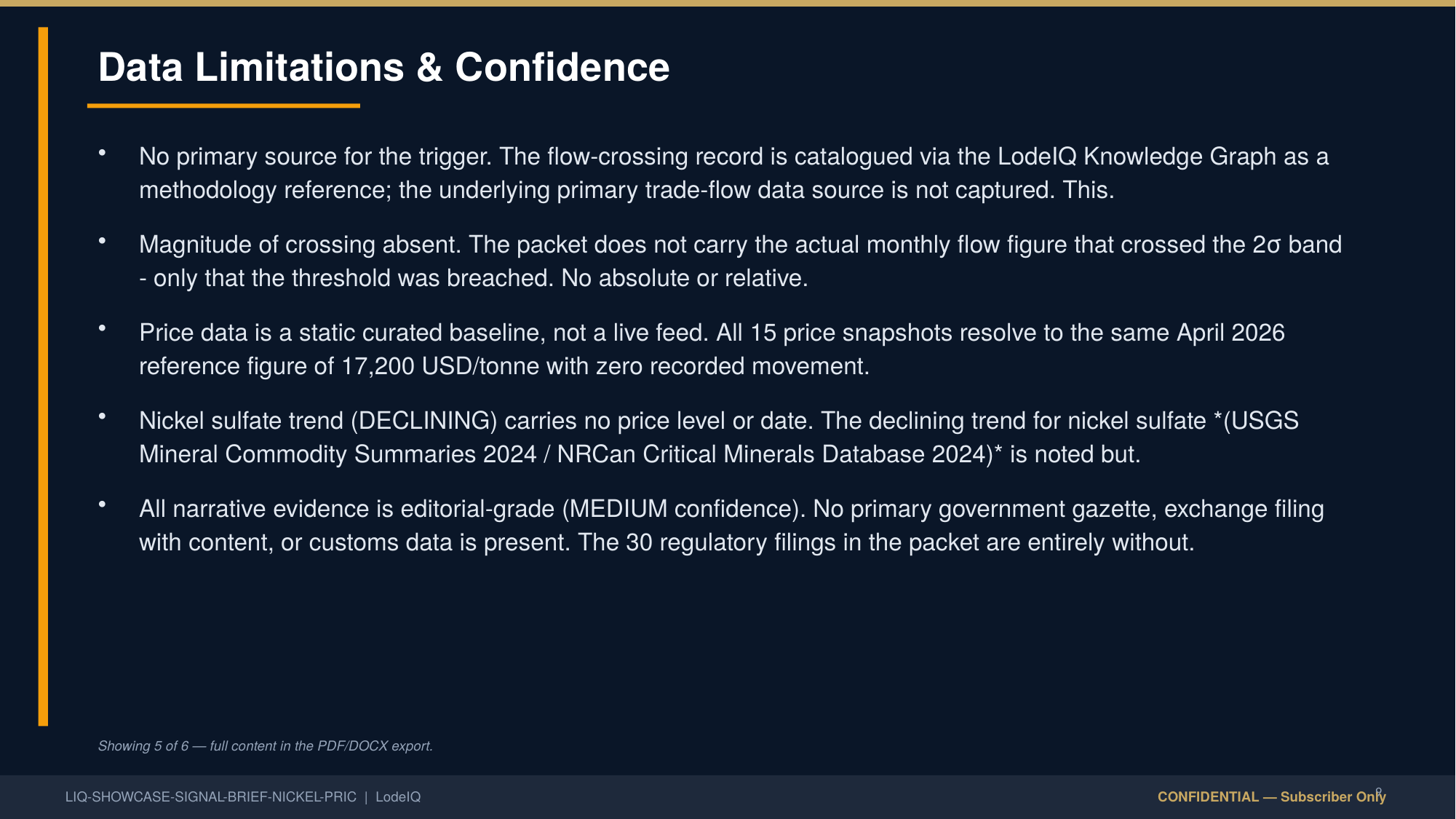

Data Limitations & Confidence

No primary source for the trigger. The flow-crossing record is catalogued via the LodeIQ Knowledge Graph as a methodology reference; the underlying primary trade-flow data source is not captured. This.
Magnitude of crossing absent. The packet does not carry the actual monthly flow figure that crossed the 2σ band - only that the threshold was breached. No absolute or relative.
Price data is a static curated baseline, not a live feed. All 15 price snapshots resolve to the same April 2026 reference figure of 17,200 USD/tonne with zero recorded movement.
Nickel sulfate trend (DECLINING) carries no price level or date. The declining trend for nickel sulfate *(USGS Mineral Commodity Summaries 2024 / NRCan Critical Minerals Database 2024)* is noted but.
All narrative evidence is editorial-grade (MEDIUM confidence). No primary government gazette, exchange filing with content, or customs data is present. The 30 regulatory filings in the packet are entirely without.
Showing 5 of 6 — full content in the PDF/DOCX export.
9